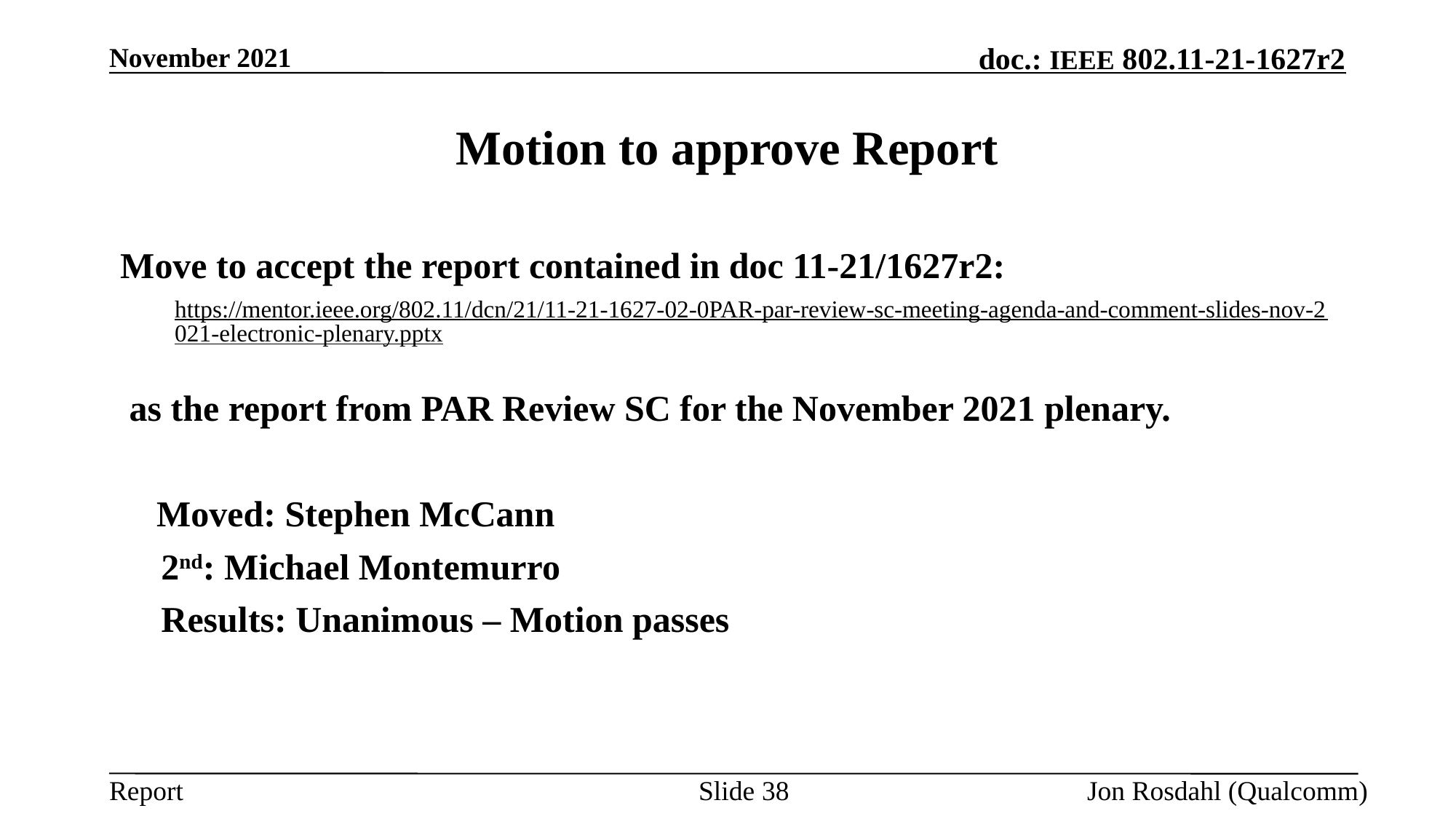

November 2021
# Motion to approve Report
Move to accept the report contained in doc 11-21/1627r2:
https://mentor.ieee.org/802.11/dcn/21/11-21-1627-02-0PAR-par-review-sc-meeting-agenda-and-comment-slides-nov-2021-electronic-plenary.pptx
 as the report from PAR Review SC for the November 2021 plenary.

    Moved: Stephen McCann
	2nd: Michael Montemurro
	Results: Unanimous – Motion passes
Slide 38
Jon Rosdahl (Qualcomm)